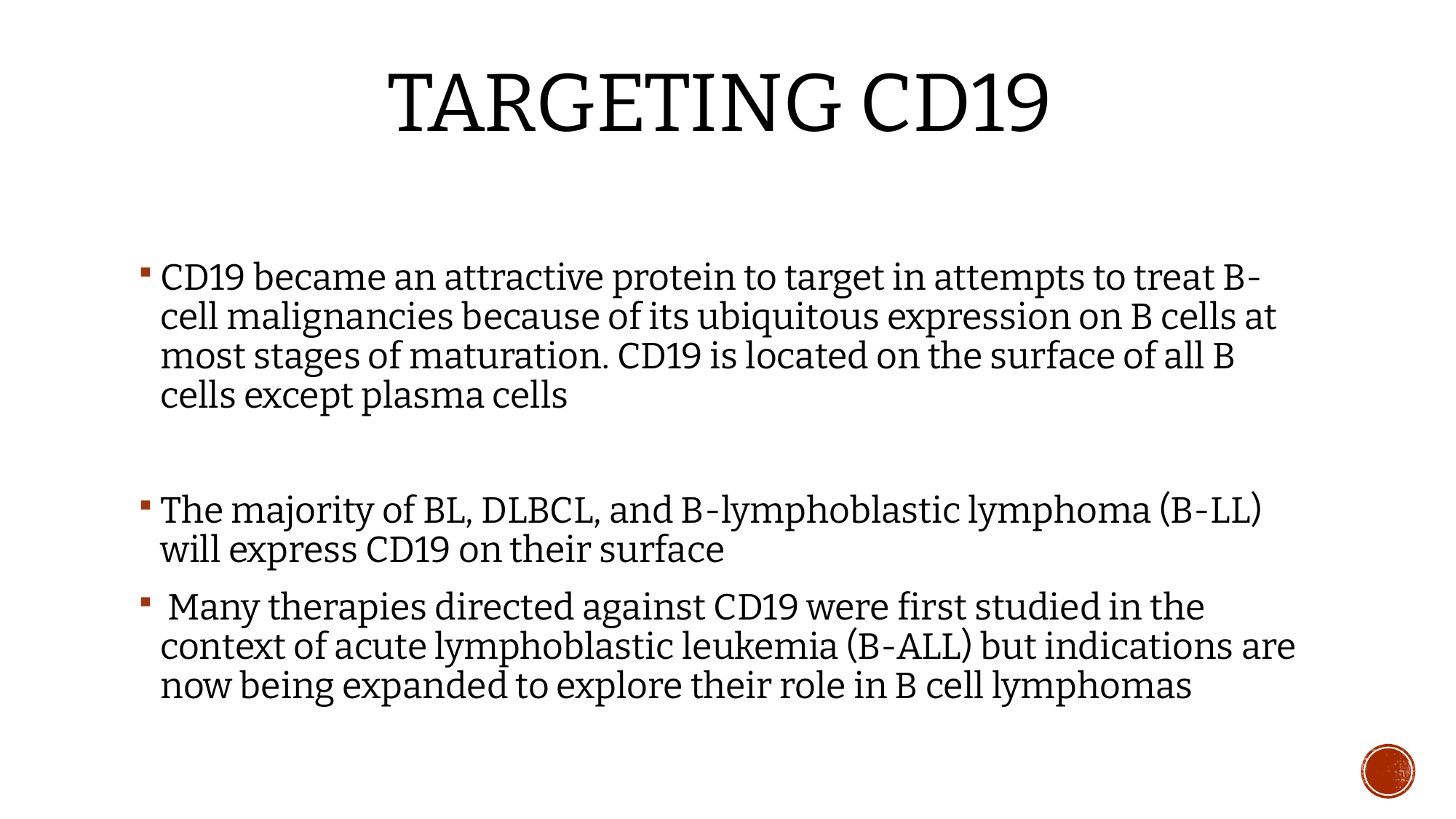

# Targeting CD19
CD19 became an attractive protein to target in attempts to treat B-cell malignancies because of its ubiquitous expression on B cells at most stages of maturation. CD19 is located on the surface of all B cells except plasma cells

The majority of BL, DLBCL, and B-lymphoblastic lymphoma (B-LL) will express CD19 on their surface
 Many therapies directed against CD19 were first studied in the context of acute lymphoblastic leukemia (B-ALL) but indications are now being expanded to explore their role in B cell lymphomas